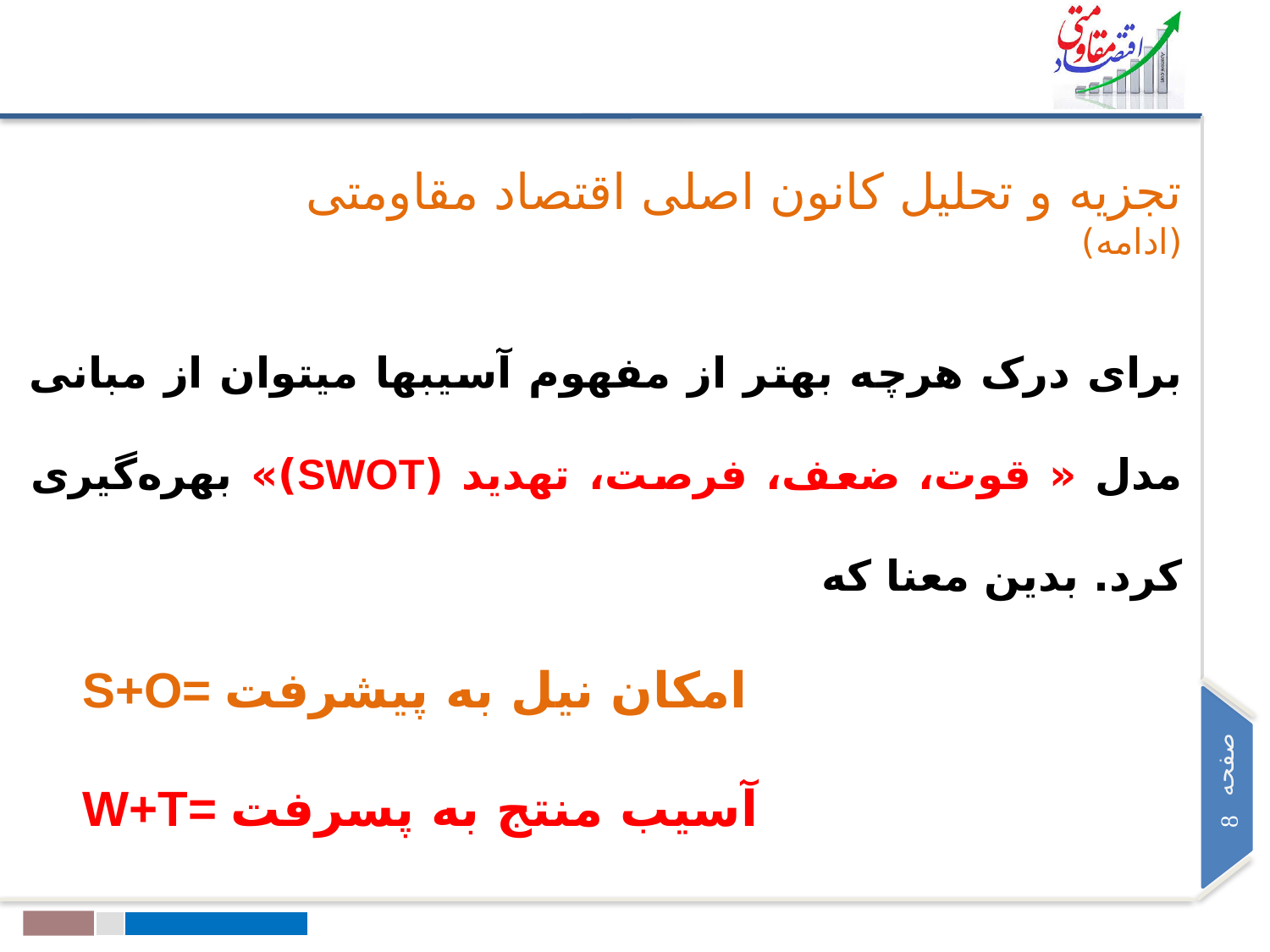

تجزیه و تحلیل کانون اصلی اقتصاد مقاومتی (ادامه)
برای درک هرچه بهتر از مفهوم آسیب‏ها می‏توان از مبانی مدل « قوت، ضعف، فرصت، تهدید (SWOT)» بهره‌گیری کرد. بدین معنا که
    S+O= امکان نیل به پیشرفت
    W+T= آسیب منتج به پسرفت